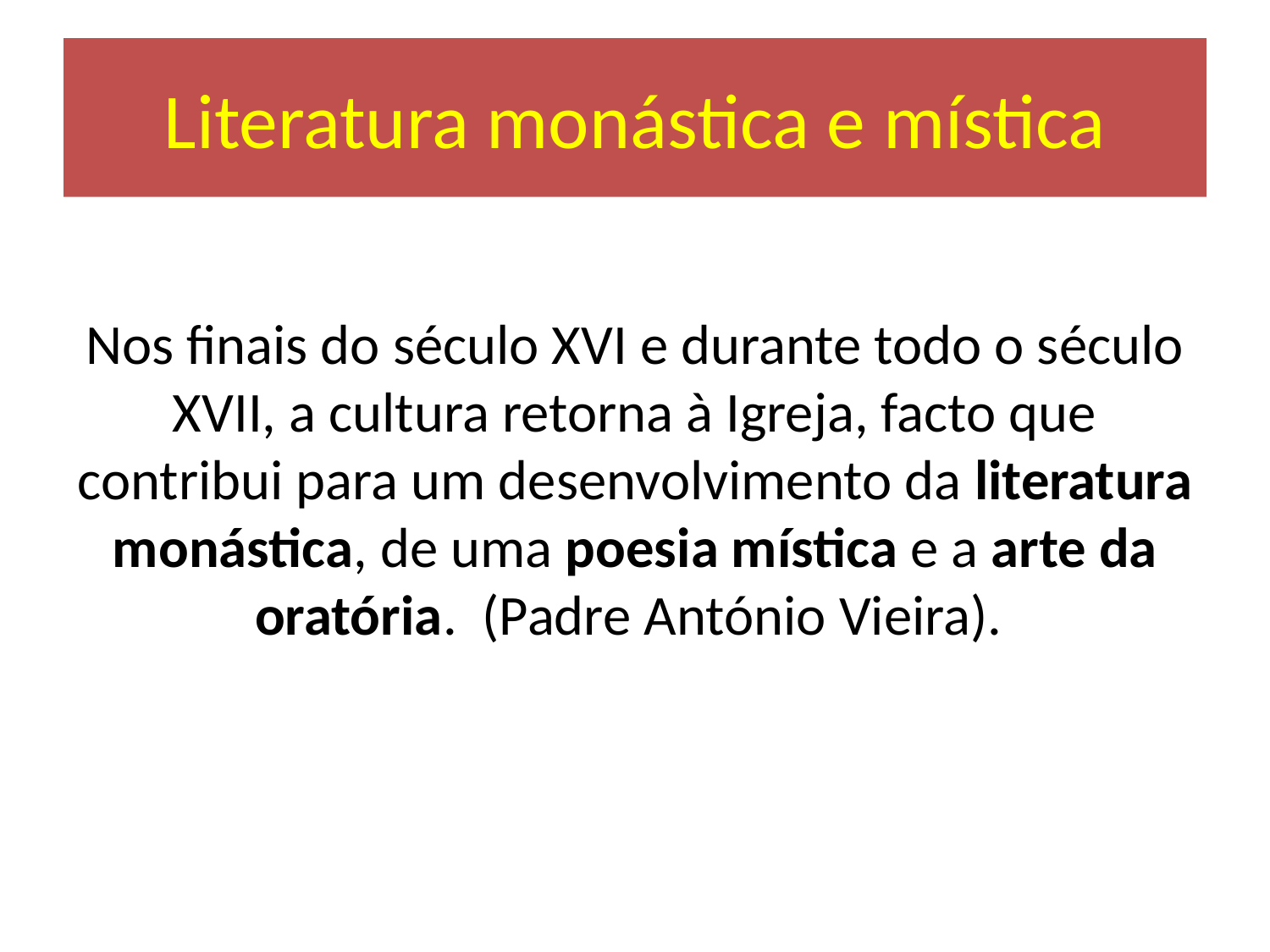

# Literatura monástica e mística

Nos finais do século XVI e durante todo o século XVII, a cultura retorna à Igreja, facto que contribui para um desenvolvimento da literatura monástica, de uma poesia mística e a arte da oratória.  (Padre António Vieira).